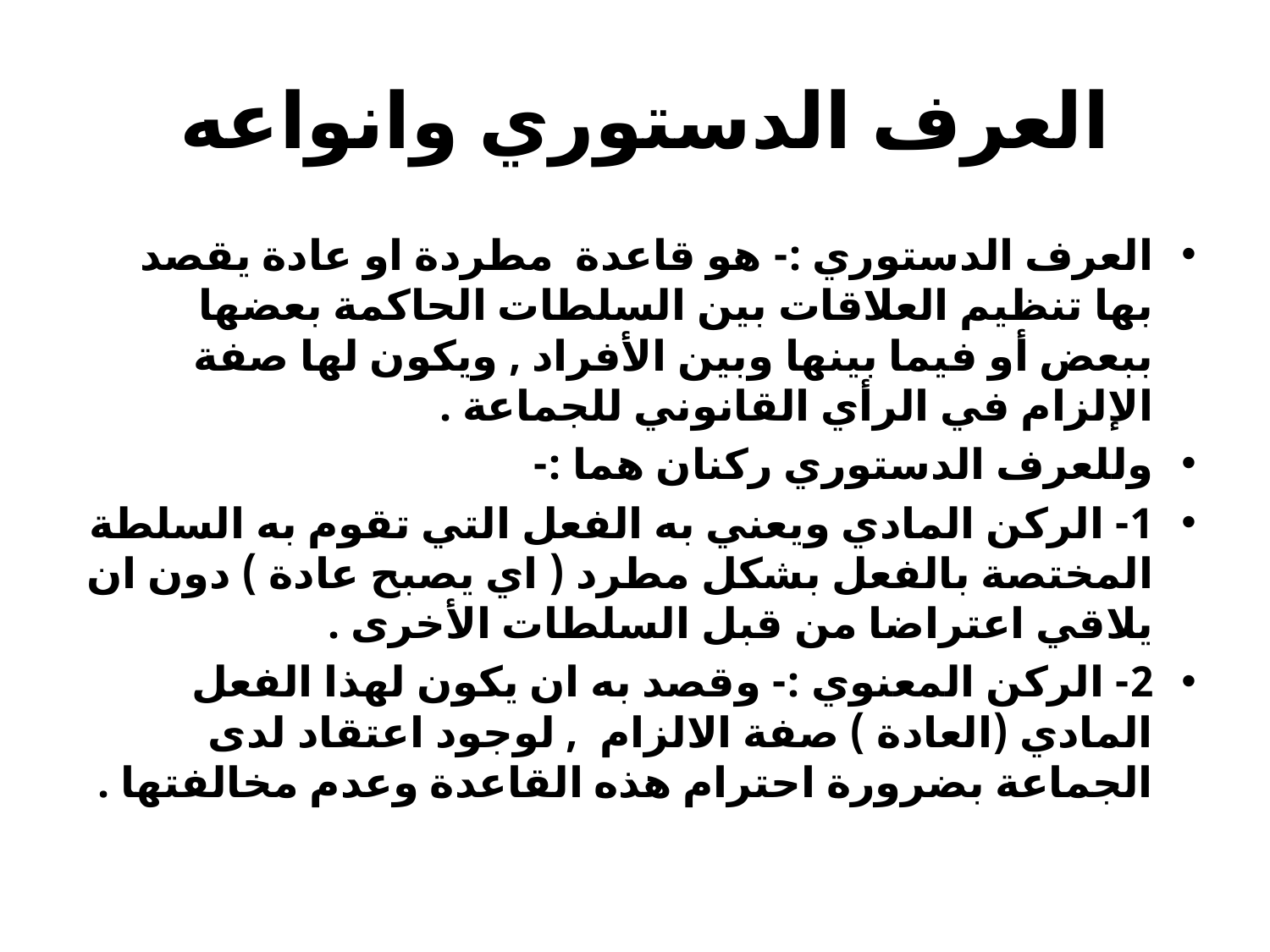

# العرف الدستوري وانواعه
العرف الدستوري :- هو قاعدة  مطردة او عادة يقصد بها تنظيم العلاقات بين السلطات الحاكمة بعضها ببعض أو فيما بينها وبين الأفراد , ويكون لها صفة الإلزام في الرأي القانوني للجماعة .
وللعرف الدستوري ركنان هما :-
1- الركن المادي ويعني به الفعل التي تقوم به السلطة المختصة بالفعل بشكل مطرد ( اي يصبح عادة ) دون ان يلاقي اعتراضا من قبل السلطات الأخرى .
2- الركن المعنوي :- وقصد به ان يكون لهذا الفعل المادي (العادة ) صفة الالزام  , لوجود اعتقاد لدى الجماعة بضرورة احترام هذه القاعدة وعدم مخالفتها .